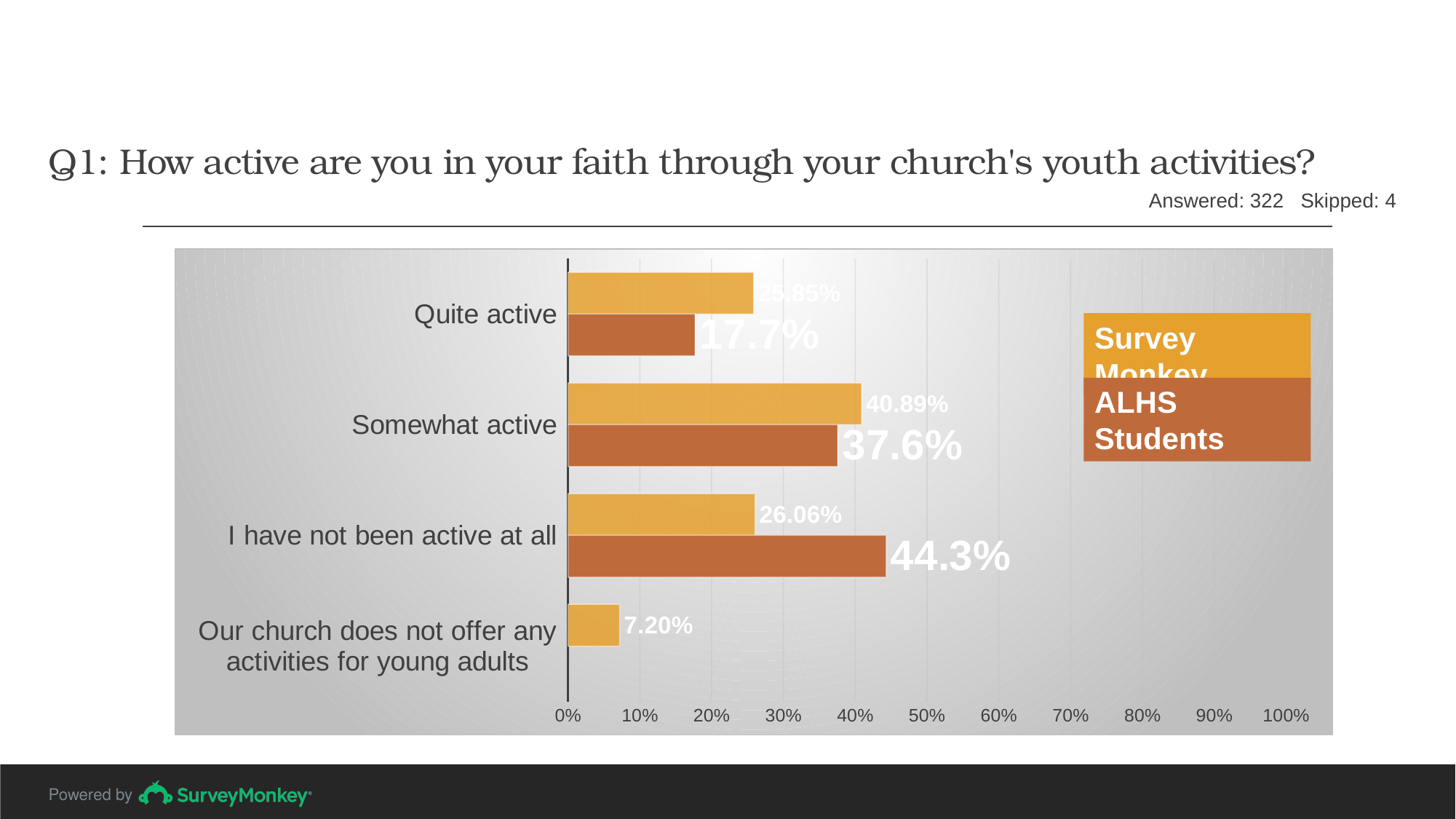

# Q1: How active are you in your faith through your church's youth activities?
Answered: 322   Skipped: 4

### Chart

| Category |  |  |
|---|---|---|
| Quite active | 0.2585 | 0.177 |
| Somewhat active | 0.4089 | 0.3758 |
| I have not been active at all | 0.2606 | 0.4432 |
| Our church does not offer any activities for young adults | 0.072 | None |
Survey Monkey
ALHS Students